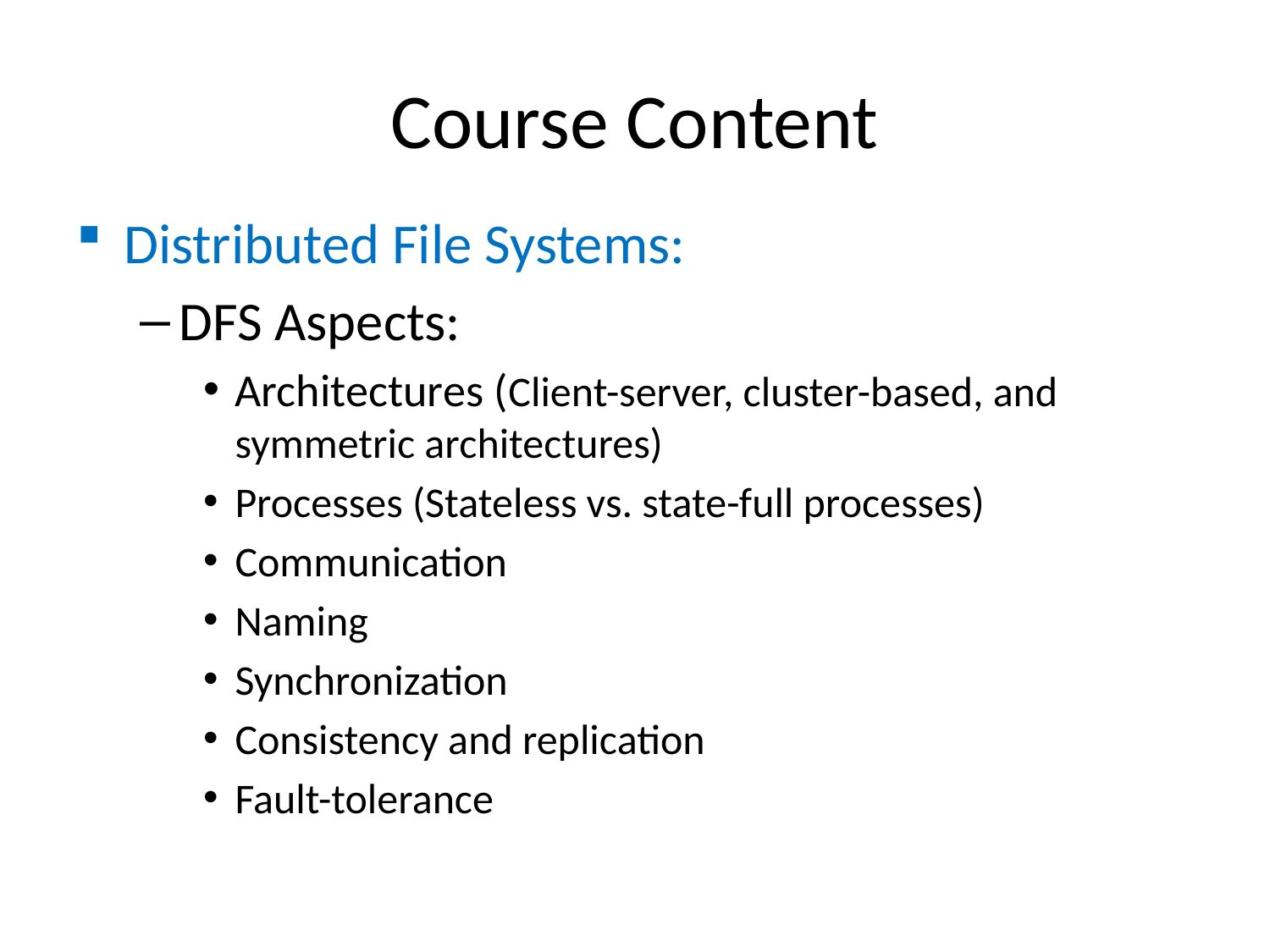

# Course Content
Distributed File Systems:
DFS Aspects:
Architectures (Client-server, cluster-based, and symmetric architectures)
Processes (Stateless vs. state-full processes)
Communication
Naming
Synchronization
Consistency and replication
Fault-tolerance